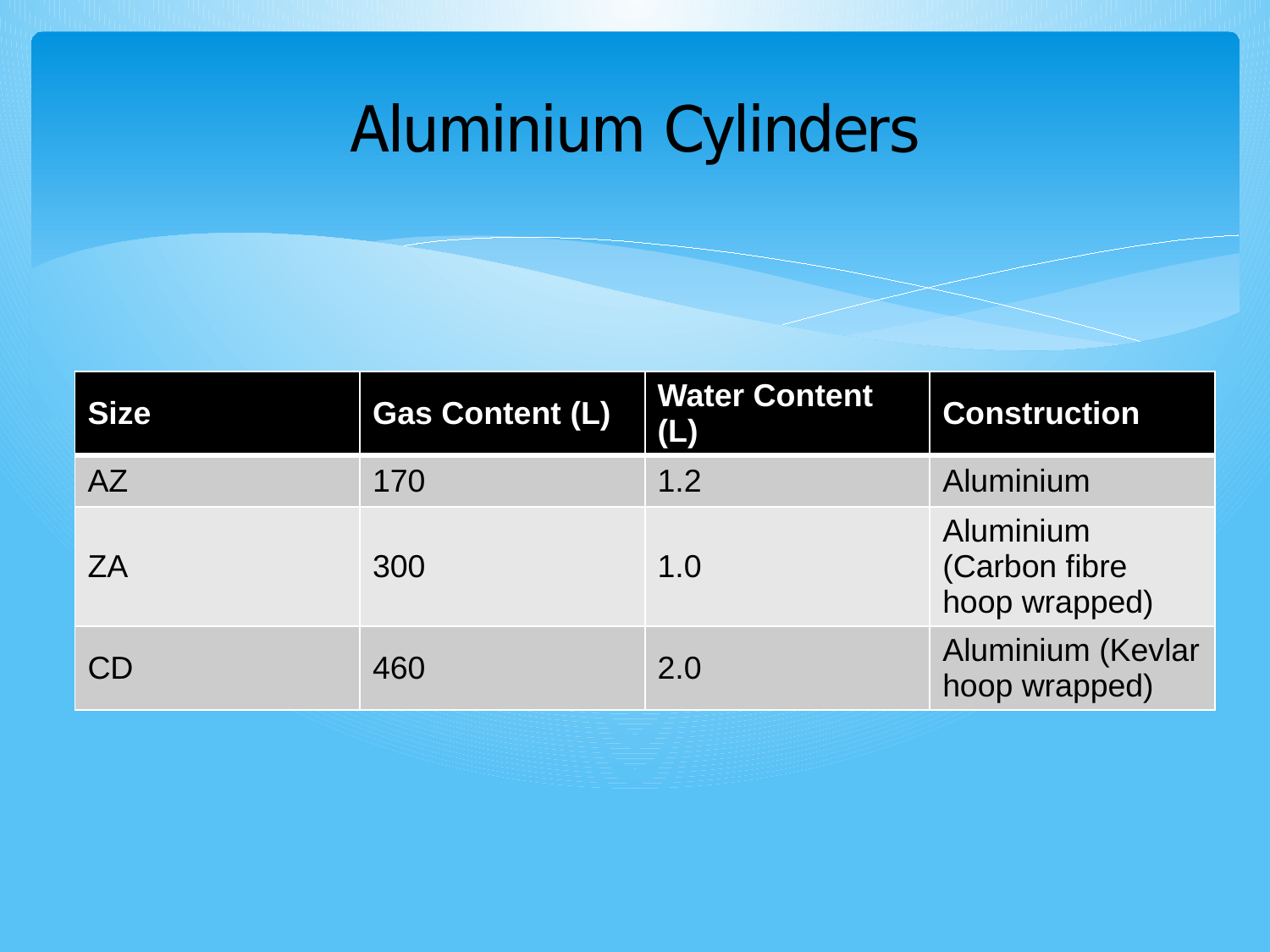

# Aluminium Cylinders
| Size | Gas Content (L) | Water Content (L) | Construction |
| --- | --- | --- | --- |
| AZ | 170 | 1.2 | Aluminium |
| ZA | 300 | 1.0 | Aluminium (Carbon fibre hoop wrapped) |
| CD | 460 | 2.0 | Aluminium (Kevlar hoop wrapped) |